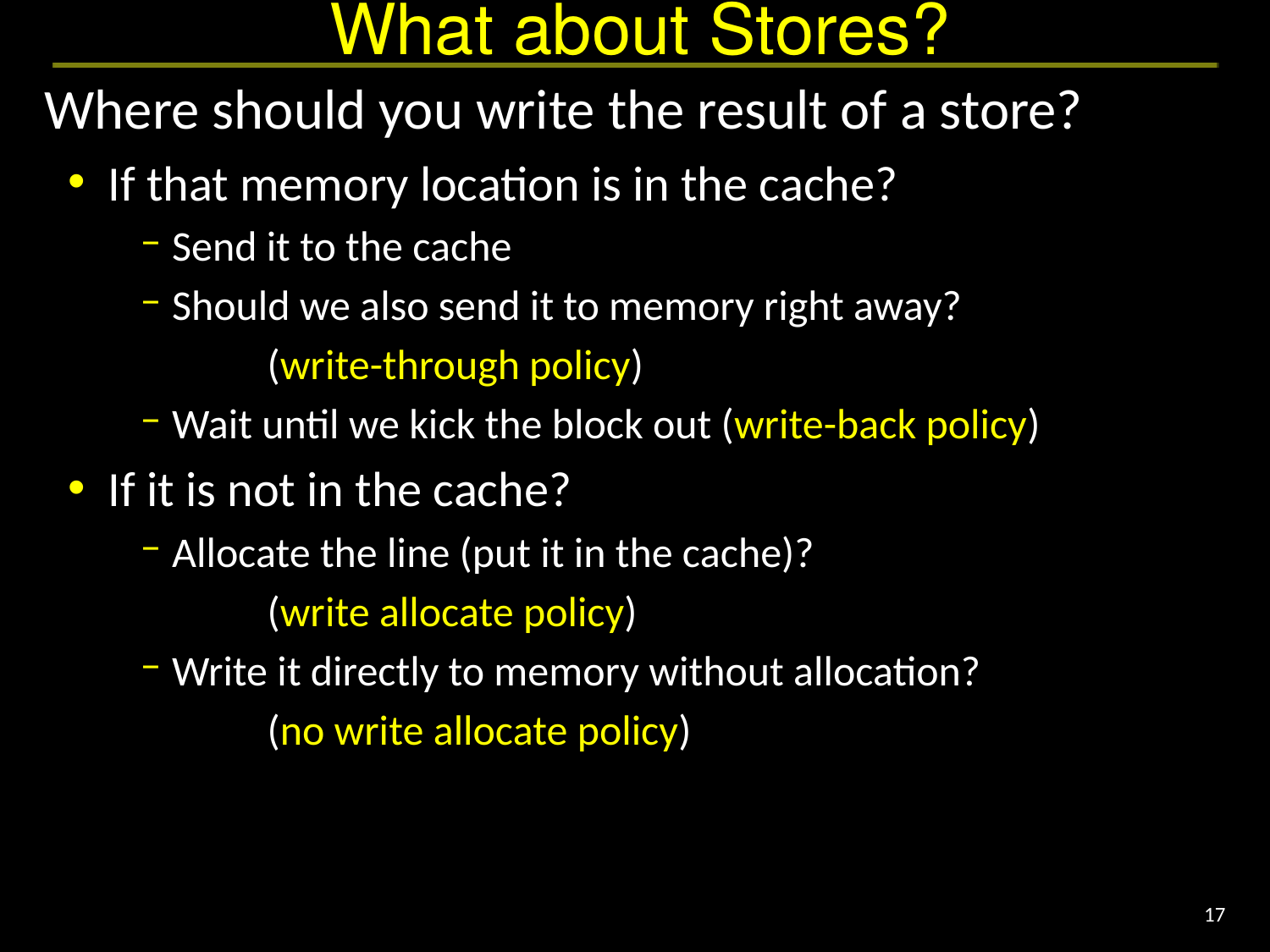

# What about Stores?
Where should you write the result of a store?
If that memory location is in the cache?
Send it to the cache
Should we also send it to memory right away?
	(write-through policy)
Wait until we kick the block out (write-back policy)
If it is not in the cache?
Allocate the line (put it in the cache)?
	(write allocate policy)
Write it directly to memory without allocation?
	(no write allocate policy)